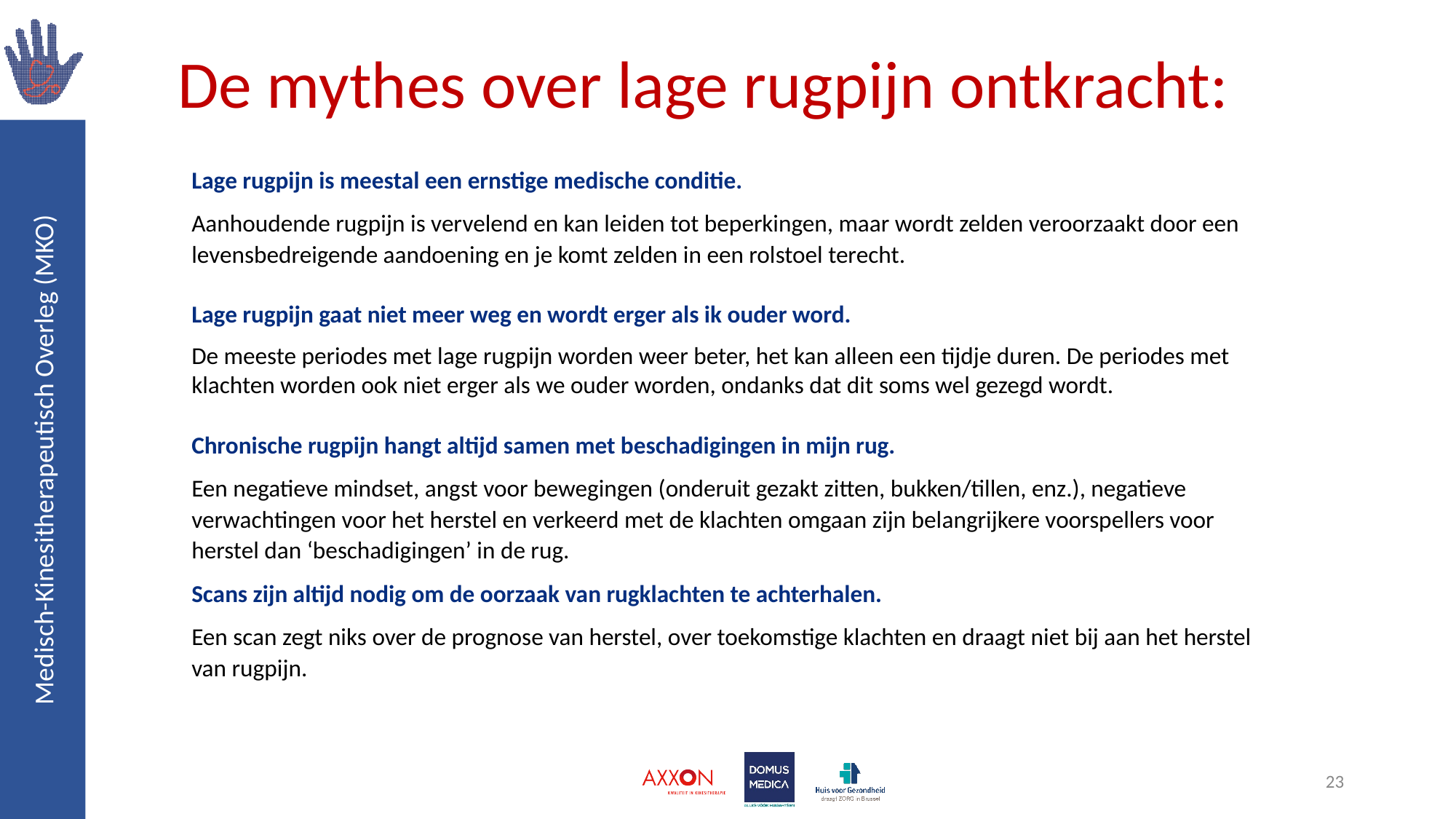

# De mythes over lage rugpijn ontkracht:
Lage rugpijn is meestal een ernstige medische conditie.
Aanhoudende rugpijn is vervelend en kan leiden tot beperkingen, maar wordt zelden veroorzaakt door een levensbedreigende aandoening en je komt zelden in een rolstoel terecht.
Lage rugpijn gaat niet meer weg en wordt erger als ik ouder word.
De meeste periodes met lage rugpijn worden weer beter, het kan alleen een tijdje duren. De periodes met klachten worden ook niet erger als we ouder worden, ondanks dat dit soms wel gezegd wordt.

Chronische rugpijn hangt altijd samen met beschadigingen in mijn rug.
Een negatieve mindset, angst voor bewegingen (onderuit gezakt zitten, bukken/tillen, enz.), negatieve verwachtingen voor het herstel en verkeerd met de klachten omgaan zijn belangrijkere voorspellers voor herstel dan ‘beschadigingen’ in de rug.
Scans zijn altijd nodig om de oorzaak van rugklachten te achterhalen.
Een scan zegt niks over de prognose van herstel, over toekomstige klachten en draagt niet bij aan het herstel van rugpijn.

23